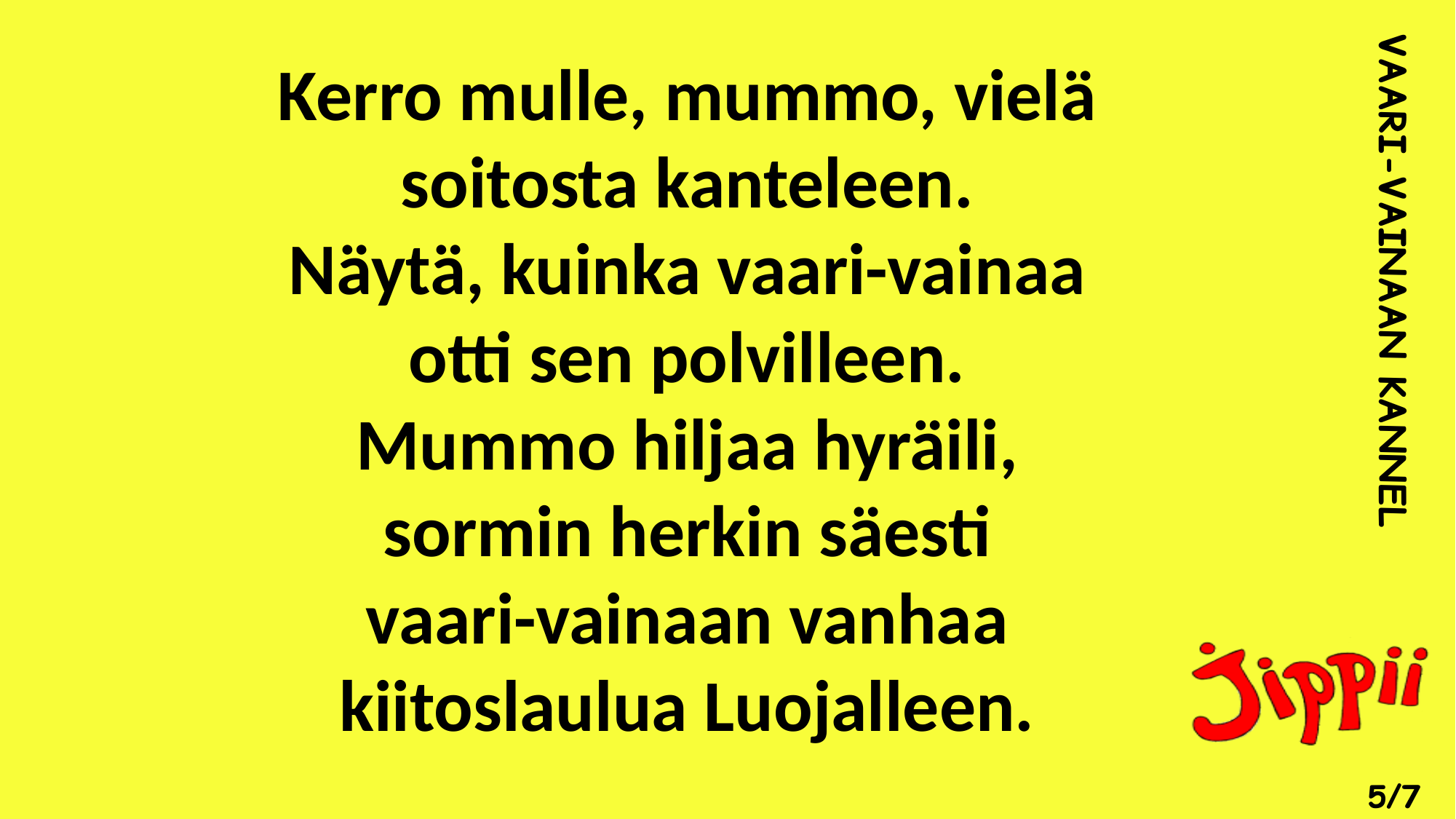

Kerro mulle, mummo, vielä
soitosta kanteleen.
Näytä, kuinka vaari-vainaa
otti sen polvilleen.
Mummo hiljaa hyräili,
sormin herkin säesti
vaari-vainaan vanhaa
kiitoslaulua Luojalleen.
VAARI-VAINAAN KANNEL
5/7